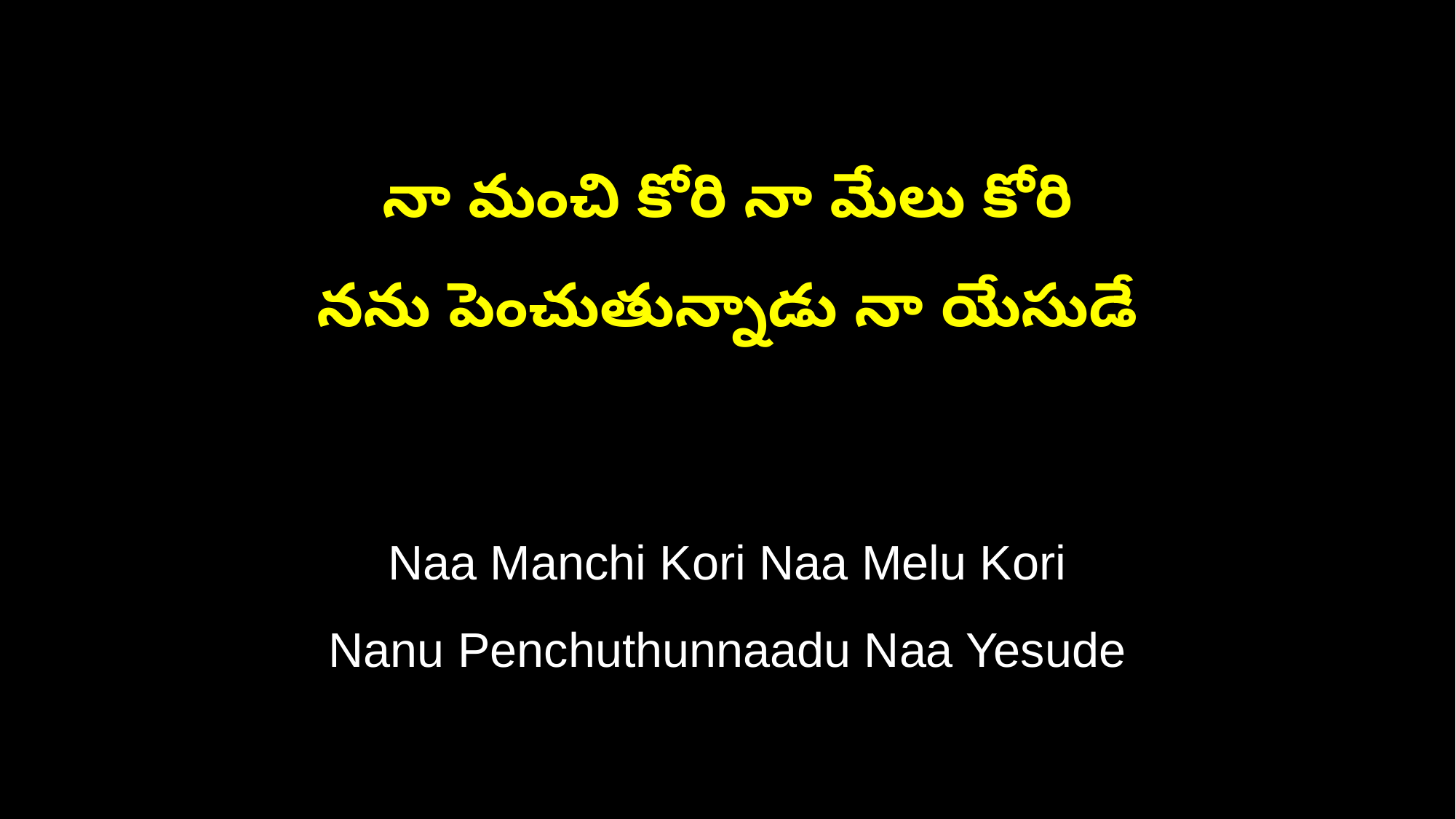

నా మంచి కోరి నా మేలు కోరి
నను పెంచుతున్నాడు నా యేసుడే
Naa Manchi Kori Naa Melu Kori
Nanu Penchuthunnaadu Naa Yesude